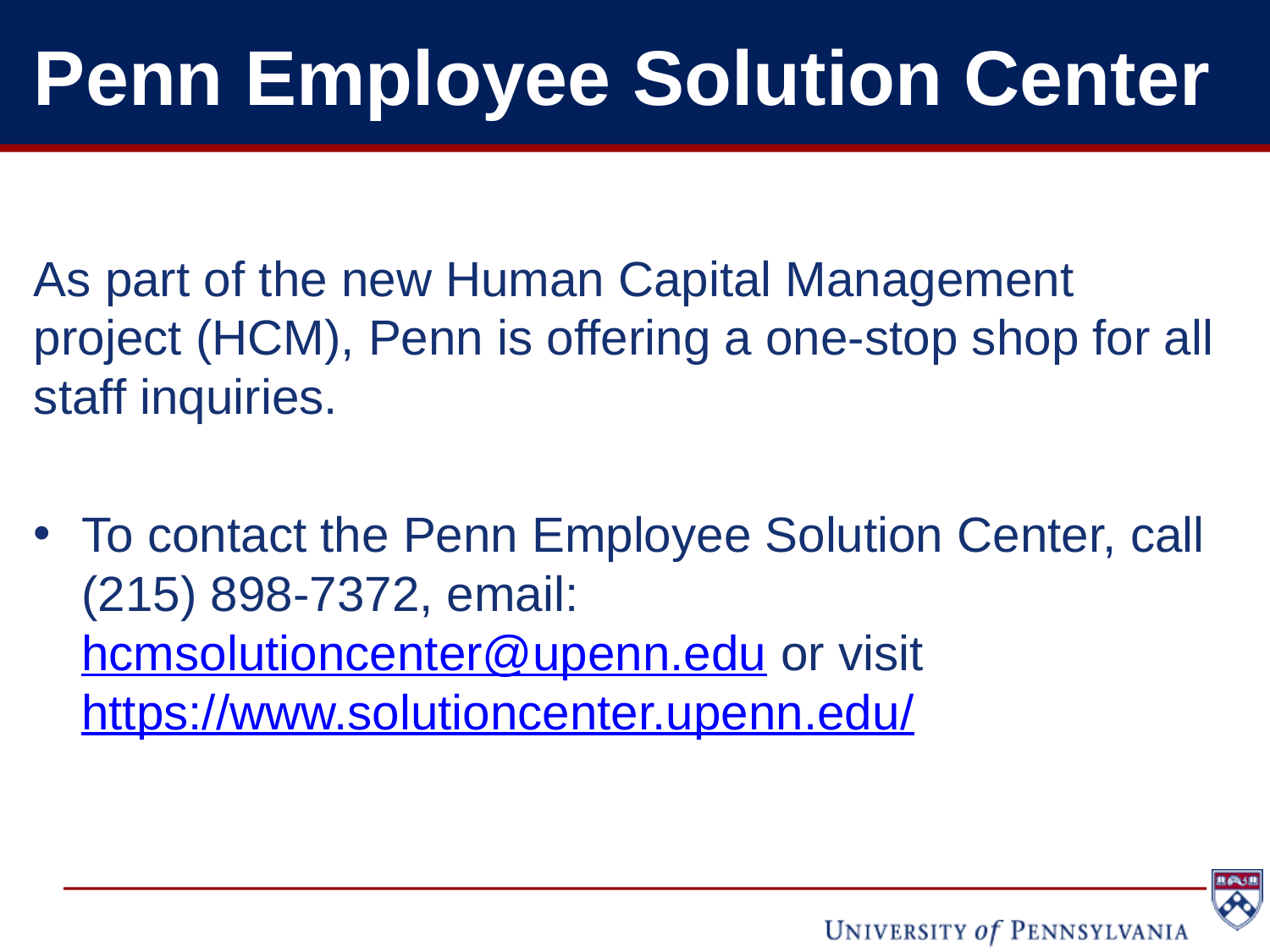

# Penn Employee Solution Center

As part of the new Human Capital Management project (HCM), Penn is offering a one-stop shop for all staff inquiries.

To contact the Penn Employee Solution Center, call (215) 898-7372, email: hcmsolutioncenter@upenn.edu or visit https://www.solutioncenter.upenn.edu/